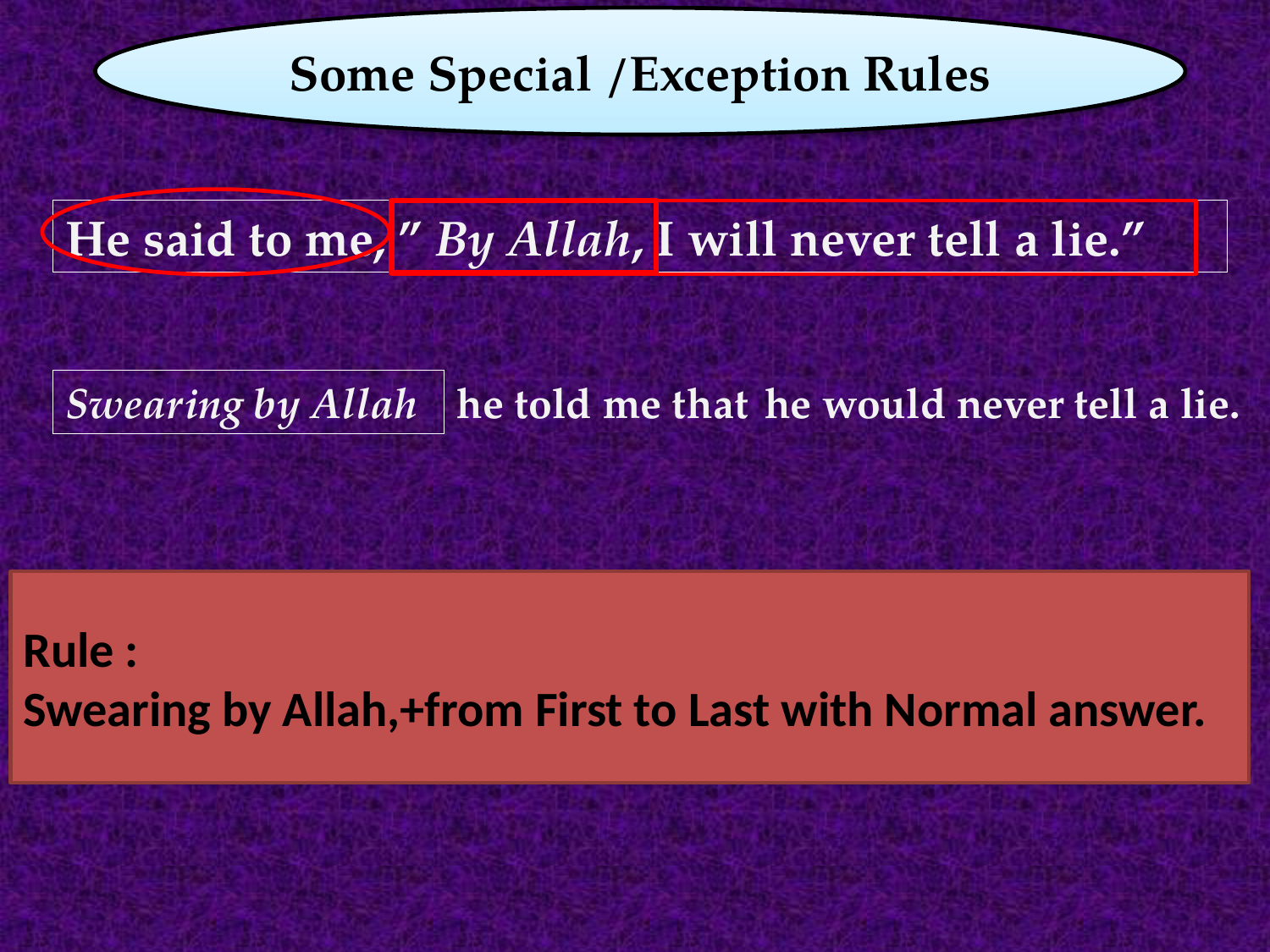

Some Special /Exception Rules

He said to me, ” By Allah, I will never tell a lie.”

Swearing by Allah
he told me that

he would never tell a lie.
Rule :
Swearing by Allah,+from First to Last with Normal answer.